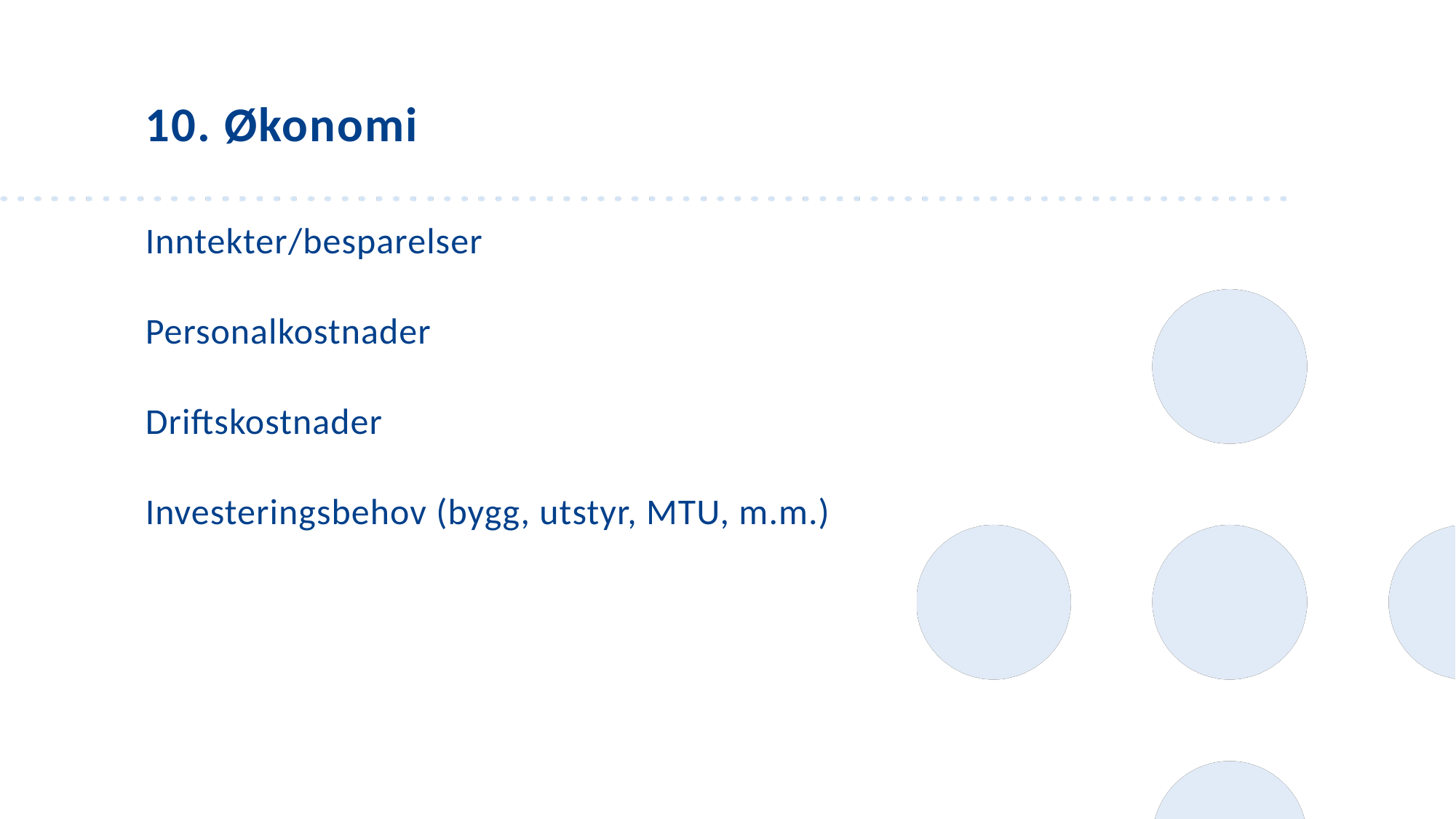

10. Økonomi
Inntekter/besparelser

Personalkostnader

Driftskostnader

Investeringsbehov (bygg, utstyr, MTU, m.m.)